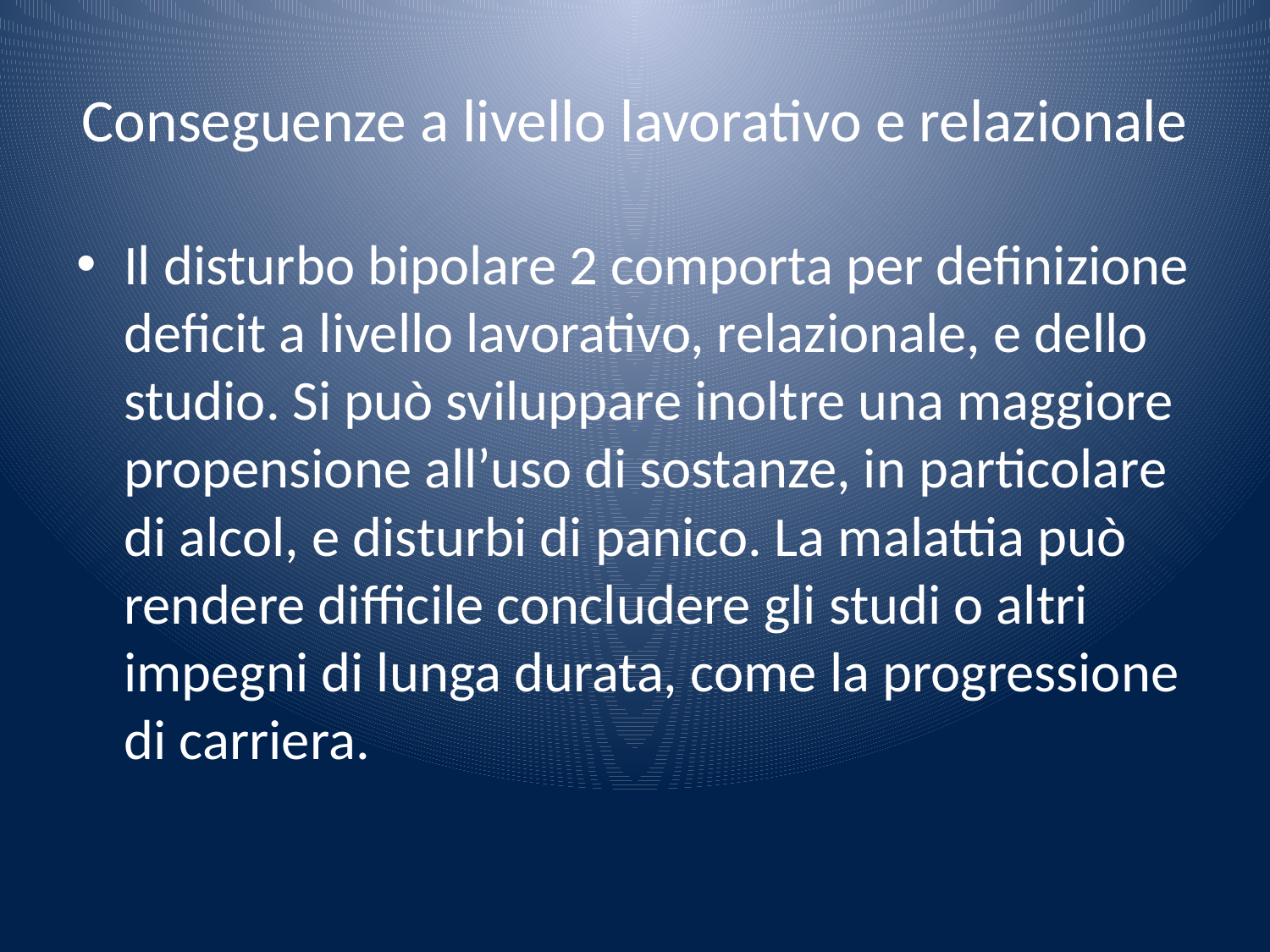

# Conseguenze a livello lavorativo e relazionale
Il disturbo bipolare 2 comporta per definizione deficit a livello lavorativo, relazionale, e dello studio. Si può sviluppare inoltre una maggiore propensione all’uso di sostanze, in particolare di alcol, e disturbi di panico. La malattia può rendere difficile concludere gli studi o altri impegni di lunga durata, come la progressione di carriera.